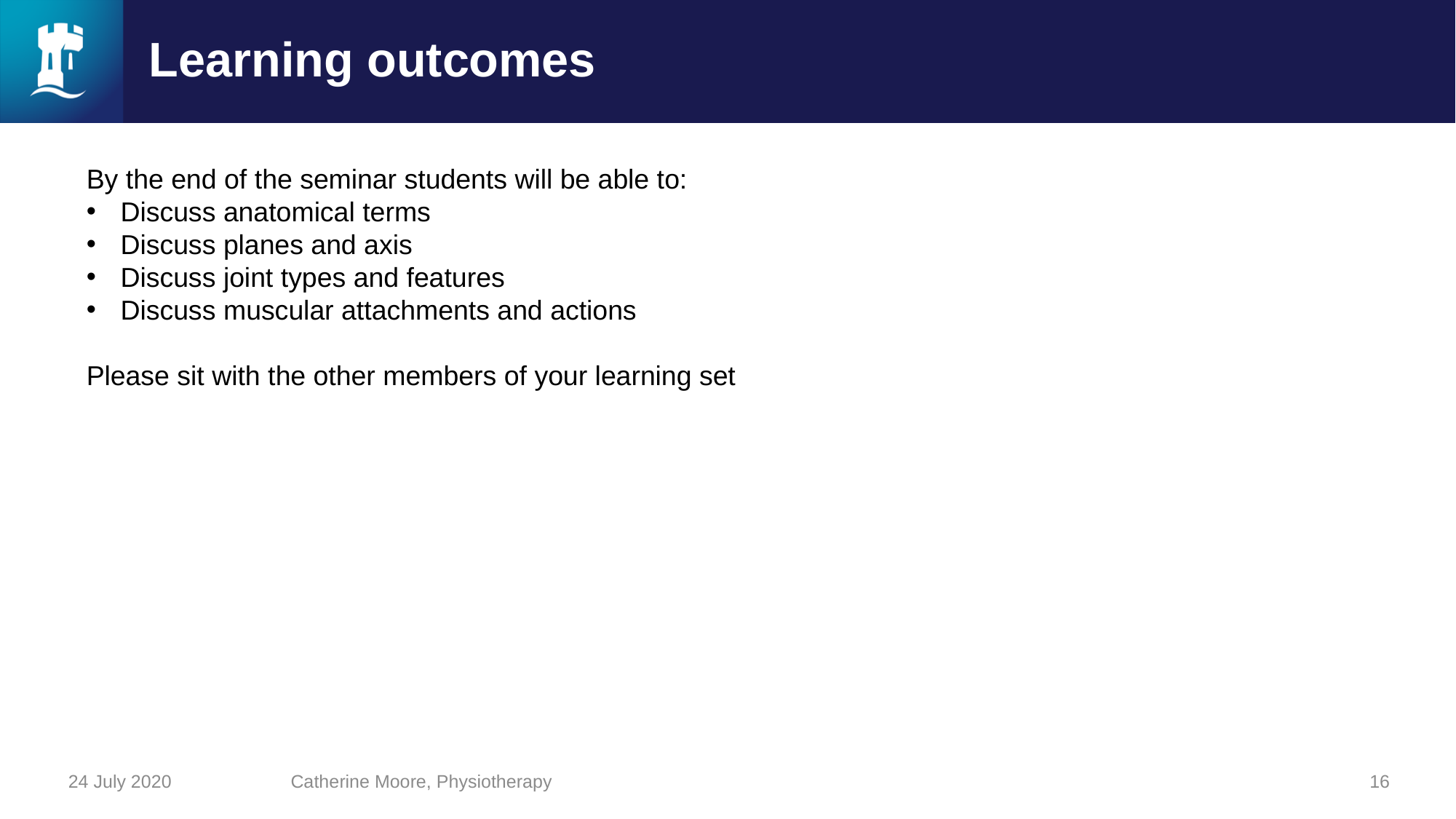

# Learning outcomes
By the end of the seminar students will be able to:
Discuss anatomical terms
Discuss planes and axis
Discuss joint types and features
Discuss muscular attachments and actions

Please sit with the other members of your learning set

24 July 2020

Catherine Moore, Physiotherapy
16